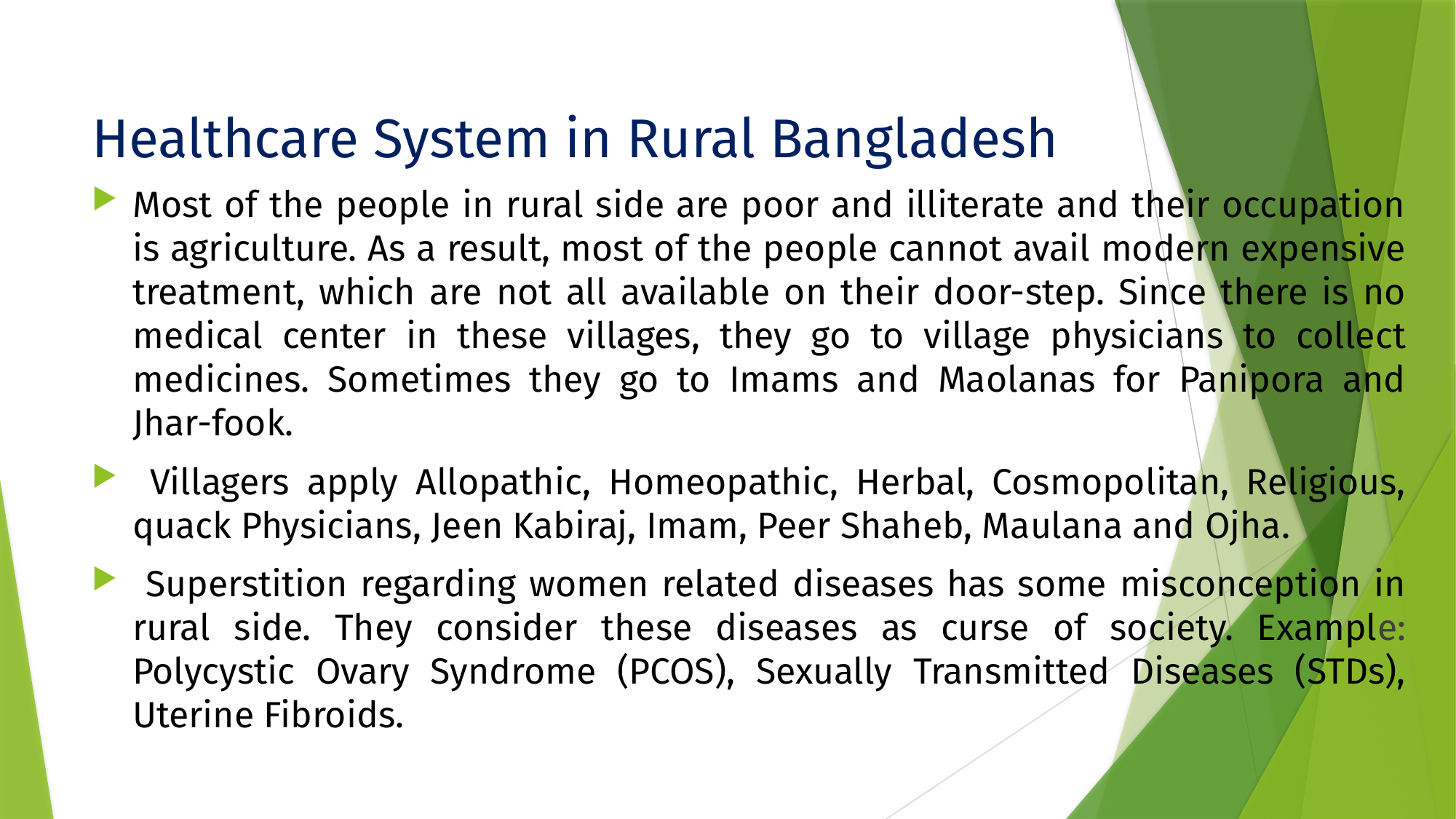

# Healthcare System in Rural Bangladesh
Most of the people in rural side are poor and illiterate and their occupation is agriculture. As a result, most of the people cannot avail modern expensive treatment, which are not all available on their door-step. Since there is no medical center in these villages, they go to village physicians to collect medicines. Sometimes they go to Imams and Maolanas for Panipora and Jhar-fook.
 Villagers apply Allopathic, Homeopathic, Herbal, Cosmopolitan, Religious, quack Physicians, Jeen Kabiraj, Imam, Peer Shaheb, Maulana and Ojha.
 Superstition regarding women related diseases has some misconception in rural side. They consider these diseases as curse of society. Example: Polycystic Ovary Syndrome (PCOS), Sexually Transmitted Diseases (STDs), Uterine Fibroids.